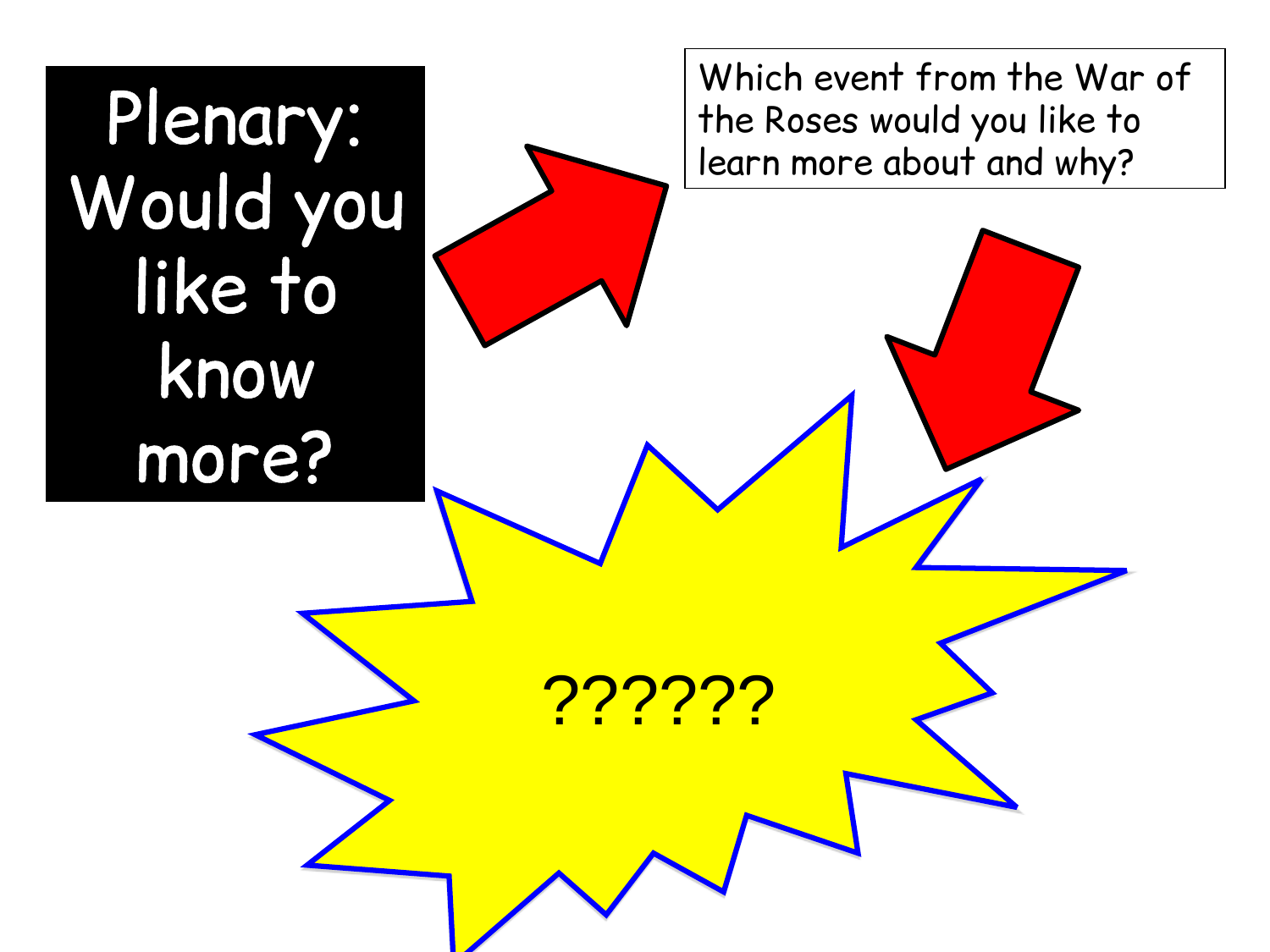

Which event from the War of the Roses would you like to learn more about and why?
Plenary: Would you like to know more?

??????